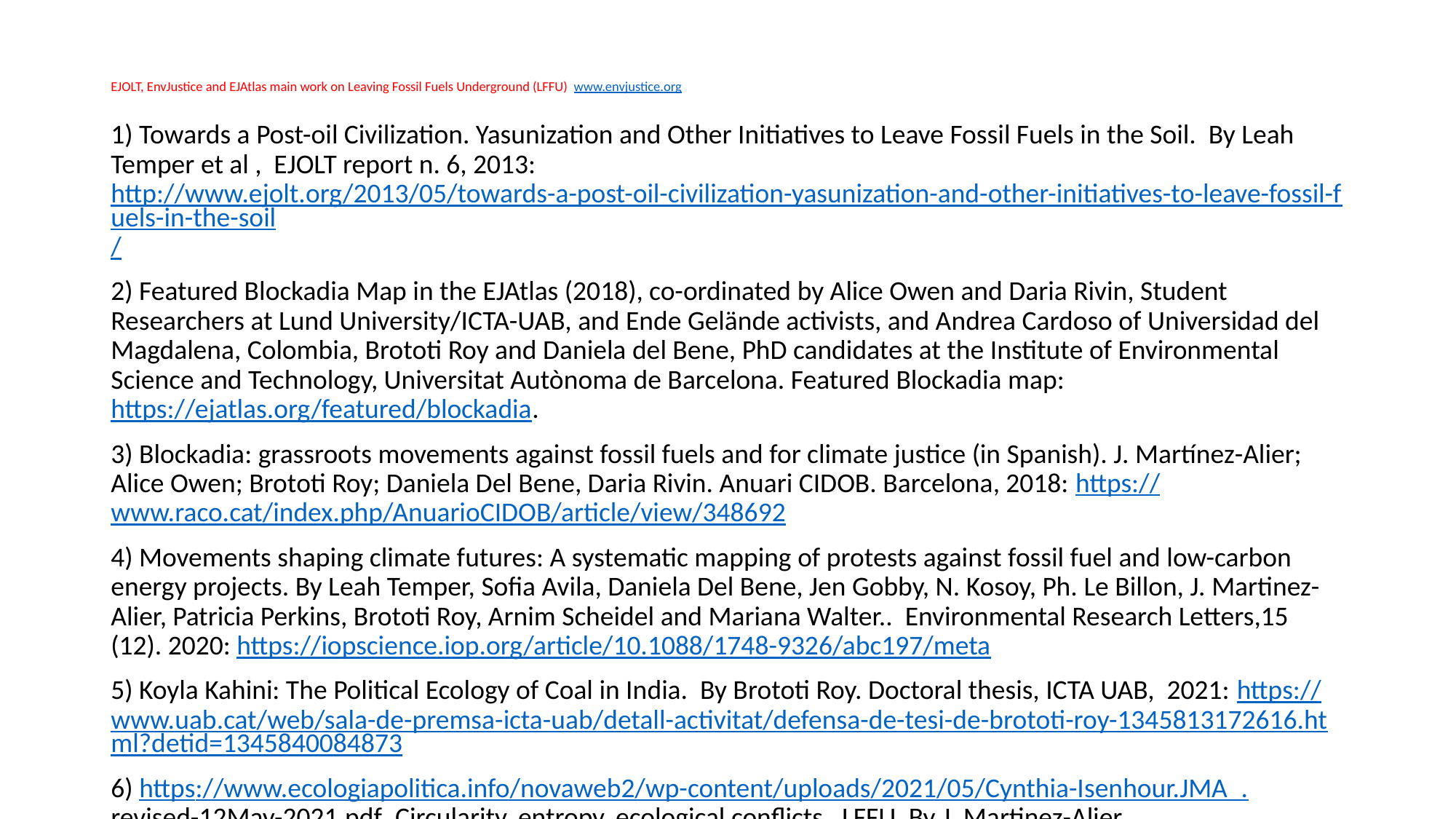

# EJOLT, EnvJustice and EJAtlas main work on Leaving Fossil Fuels Underground (LFFU)  www.envjustice.org
1) Towards a Post-oil Civilization. Yasunization and Other Initiatives to Leave Fossil Fuels in the Soil.  By Leah Temper et al ,  EJOLT report n. 6, 2013: http://www.ejolt.org/2013/05/towards-a-post-oil-civilization-yasunization-and-other-initiatives-to-leave-fossil-fuels-in-the-soil/
2) Featured Blockadia Map in the EJAtlas (2018), co-ordinated by Alice Owen and Daria Rivin, Student Researchers at Lund University/ICTA-UAB, and Ende Gelände activists, and Andrea Cardoso of Universidad del Magdalena, Colombia, Brototi Roy and Daniela del Bene, PhD candidates at the Institute of Environmental Science and Technology, Universitat Autònoma de Barcelona. Featured Blockadia map: https://ejatlas.org/featured/blockadia.
3) Blockadia: grassroots movements against fossil fuels and for climate justice (in Spanish). J. Martínez-Alier; Alice Owen; Brototi Roy; Daniela Del Bene, Daria Rivin. Anuari CIDOB. Barcelona, 2018: https://www.raco.cat/index.php/AnuarioCIDOB/article/view/348692
4) Movements shaping climate futures: A systematic mapping of protests against fossil fuel and low-carbon energy projects. By Leah Temper, Sofia Avila, Daniela Del Bene, Jen Gobby, N. Kosoy, Ph. Le Billon, J. Martinez-Alier, Patricia Perkins, Brototi Roy, Arnim Scheidel and Mariana Walter..  Environmental Research Letters,15 (12). 2020: https://iopscience.iop.org/article/10.1088/1748-9326/abc197/meta
5) Koyla Kahini: The Political Ecology of Coal in India.  By Brototi Roy. Doctoral thesis, ICTA UAB,  2021: https://www.uab.cat/web/sala-de-premsa-icta-uab/detall-activitat/defensa-de-tesi-de-brototi-roy-1345813172616.html?detid=1345840084873
6) https://www.ecologiapolitica.info/novaweb2/wp-content/uploads/2021/05/Cynthia-Isenhour.JMA_.revised-12May-2021.pdf. Circularity, entropy, ecological conflicts,  LFFU. By J. Martinez-Alier.